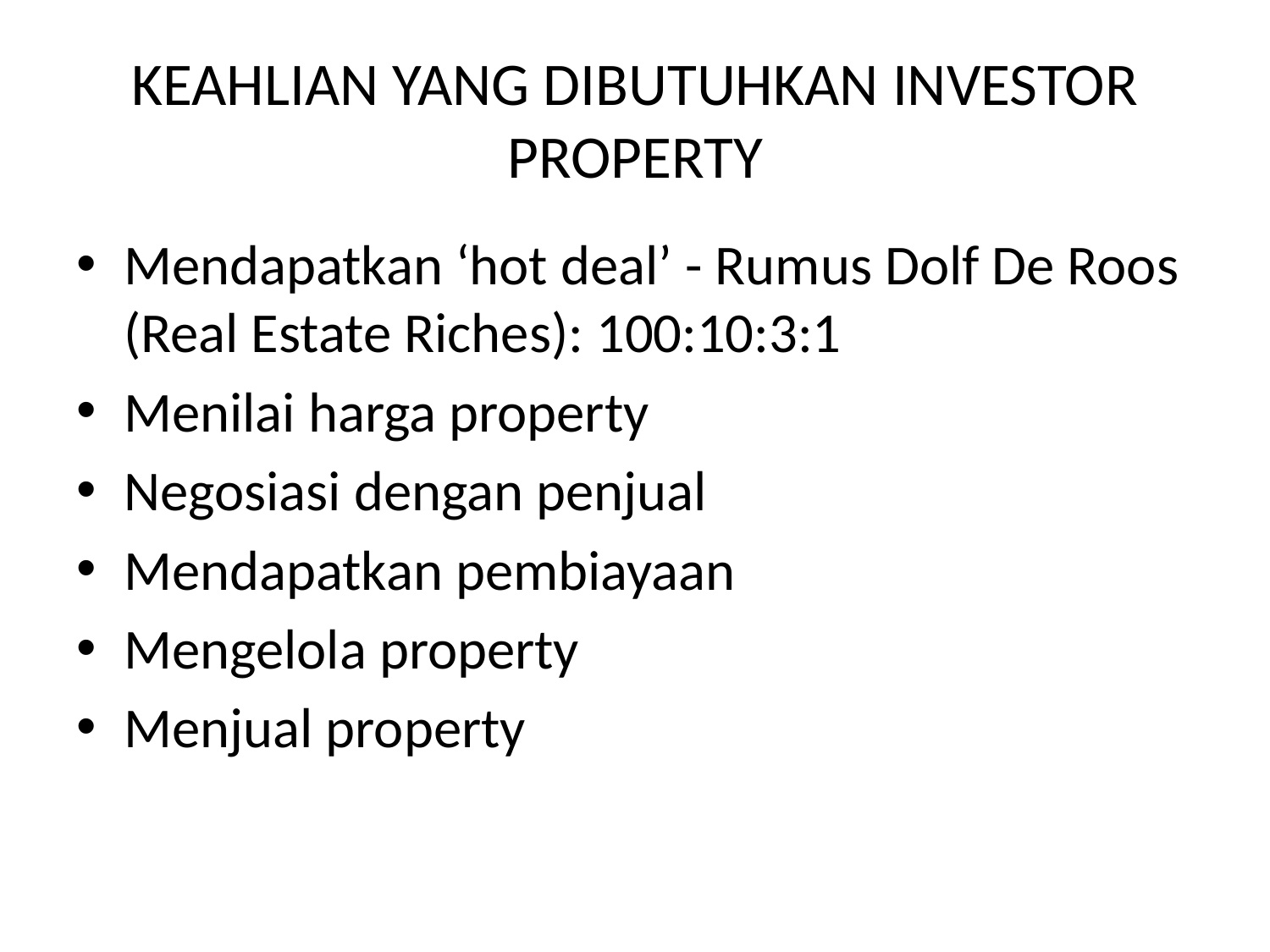

# KEAHLIAN YANG DIBUTUHKAN INVESTOR PROPERTY
Mendapatkan ‘hot deal’ - Rumus Dolf De Roos (Real Estate Riches): 100:10:3:1
Menilai harga property
Negosiasi dengan penjual
Mendapatkan pembiayaan
Mengelola property
Menjual property